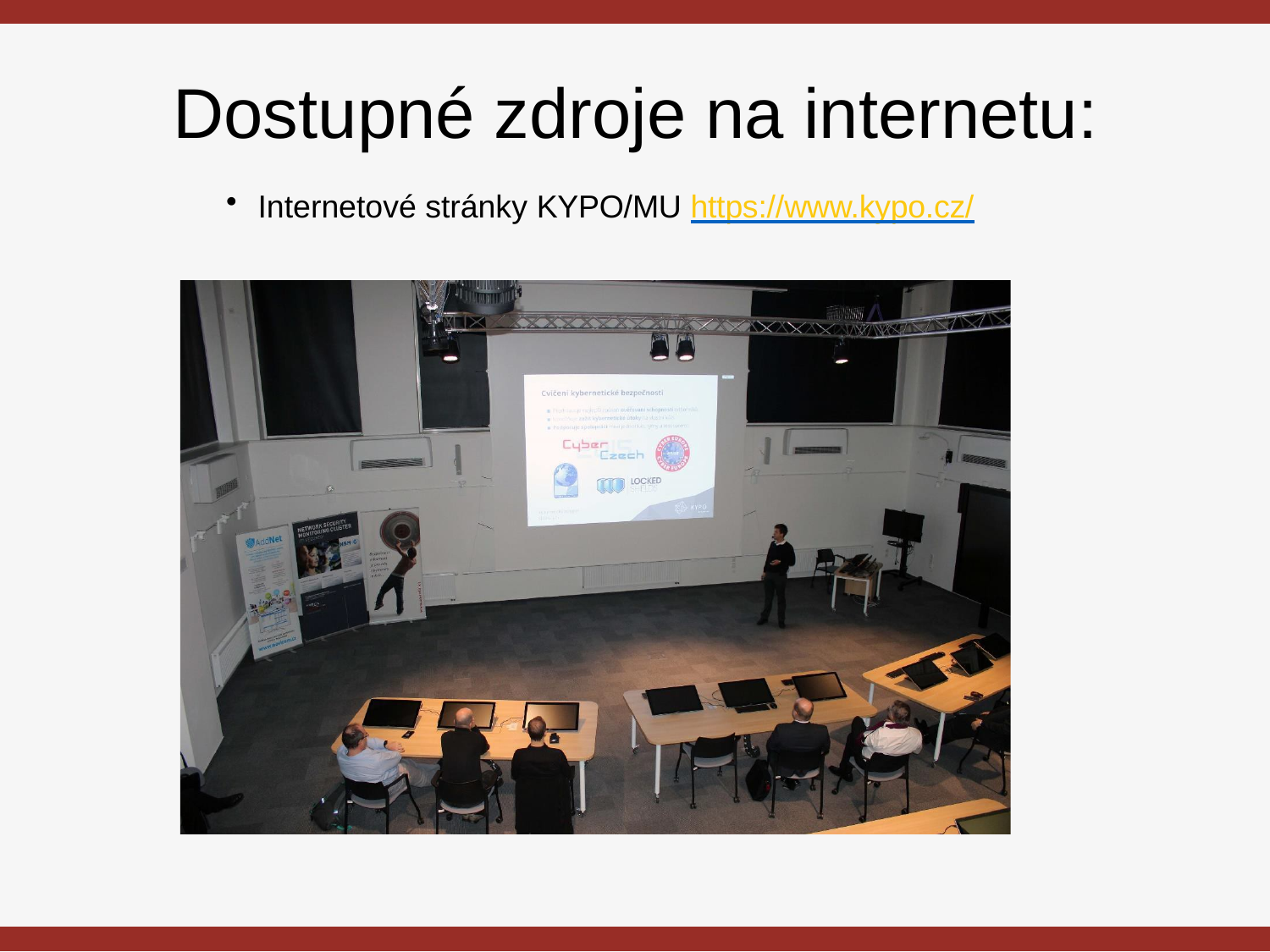

# Dostupné zdroje na internetu:
Internetové stránky KYPO/MU https://www.kypo.cz/